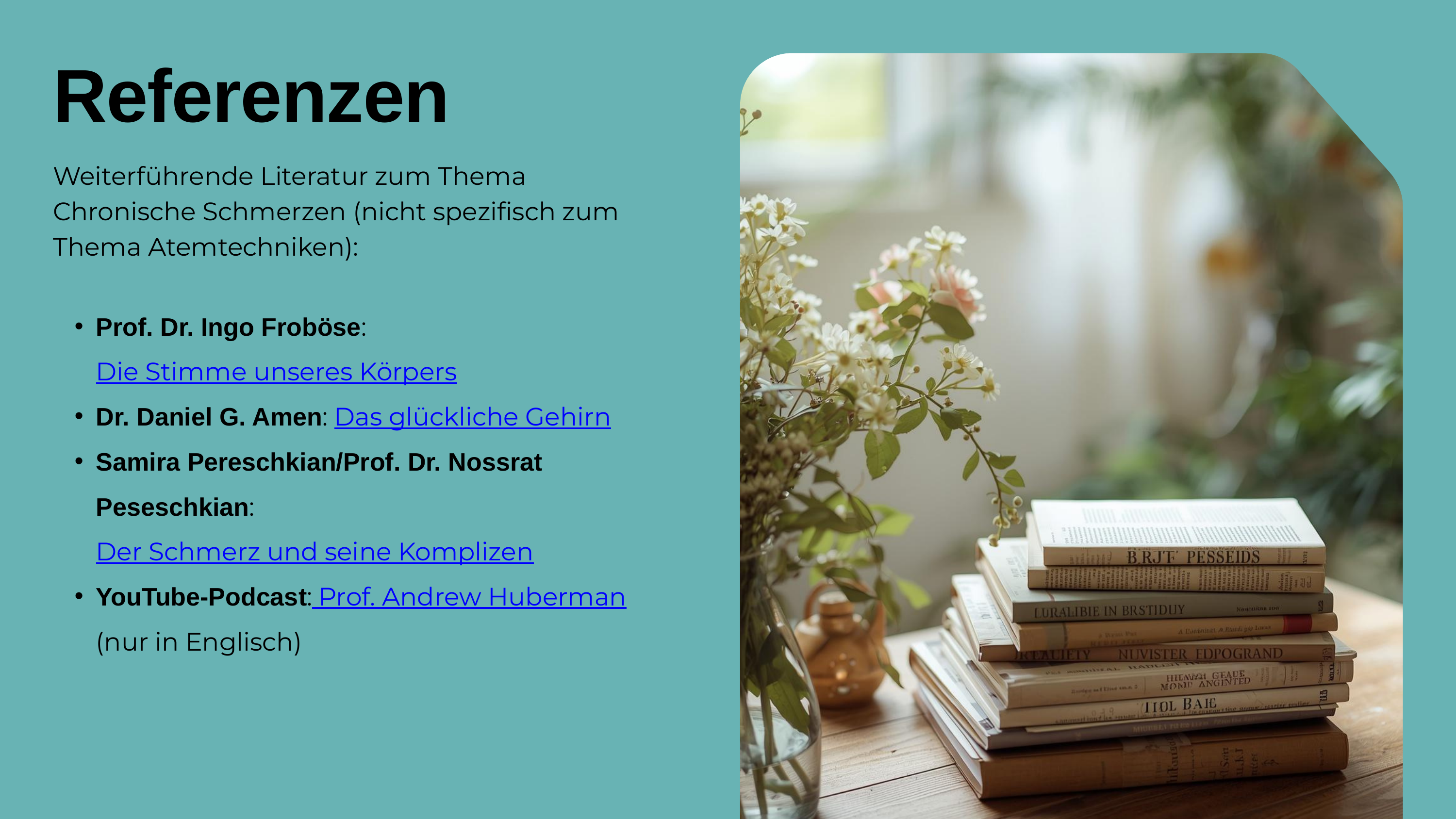

Referenzen
Weiterführende Literatur zum Thema Chronische Schmerzen (nicht spezifisch zum Thema Atemtechniken):

Prof. Dr. Ingo Froböse: Die Stimme unseres Körpers
Dr. Daniel G. Amen: Das glückliche Gehirn
Samira Pereschkian/Prof. Dr. Nossrat Peseschkian: Der Schmerz und seine Komplizen
YouTube-Podcast: Prof. Andrew Huberman (nur in Englisch)